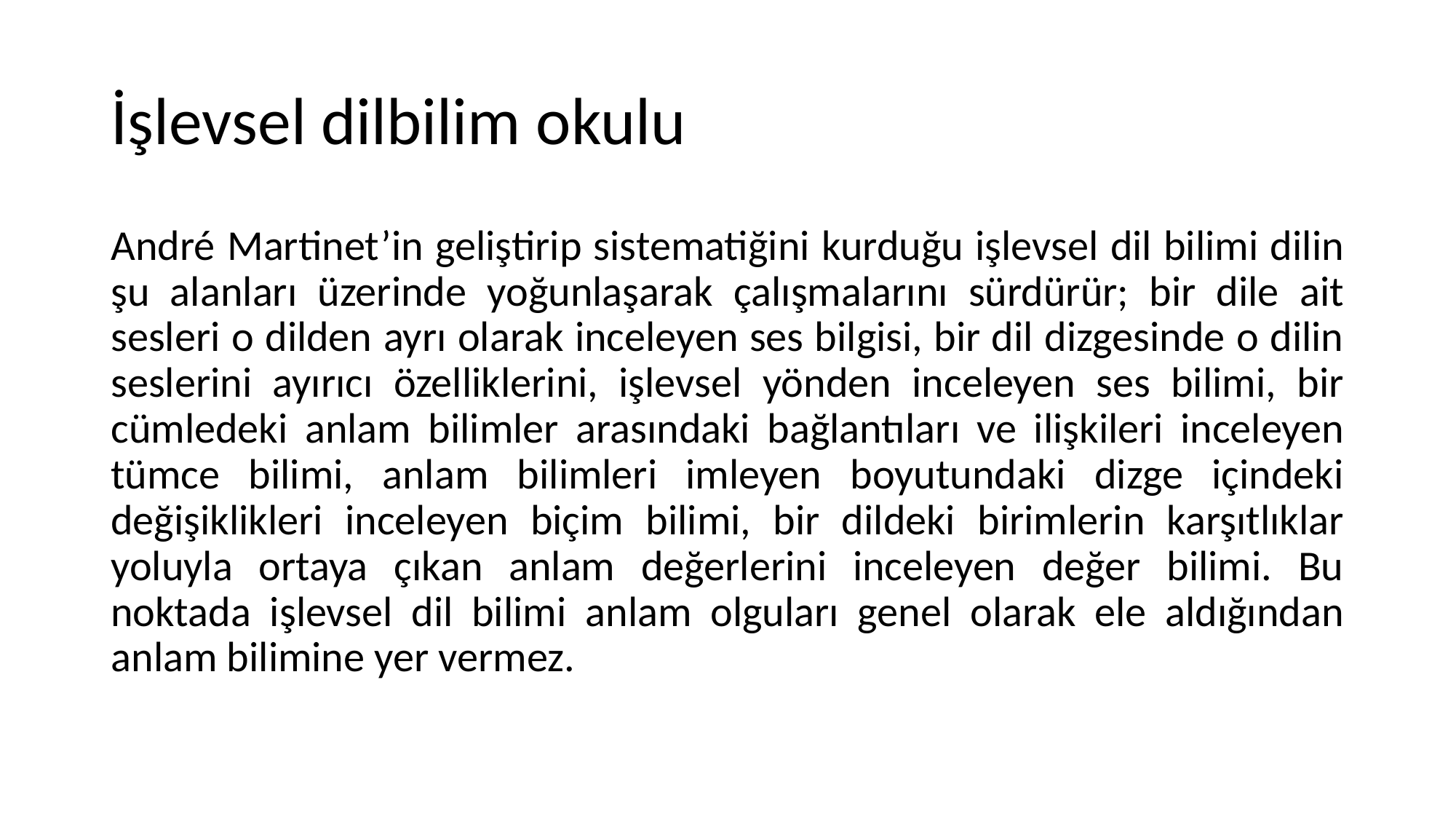

# İşlevsel dilbilim okulu
André Martinet’in geliştirip sistematiğini kurduğu işlevsel dil bilimi dilin şu alanları üzerinde yoğunlaşarak çalışmalarını sürdürür; bir dile ait sesleri o dilden ayrı olarak inceleyen ses bilgisi, bir dil dizgesinde o dilin seslerini ayırıcı özelliklerini, işlevsel yönden inceleyen ses bilimi, bir cümledeki anlam bilimler arasındaki bağlantıları ve ilişkileri inceleyen tümce bilimi, anlam bilimleri imleyen boyutundaki dizge içindeki değişiklikleri inceleyen biçim bilimi, bir dildeki birimlerin karşıtlıklar yoluyla ortaya çıkan anlam değerlerini inceleyen değer bilimi. Bu noktada işlevsel dil bilimi anlam olguları genel olarak ele aldığından anlam bilimine yer vermez.